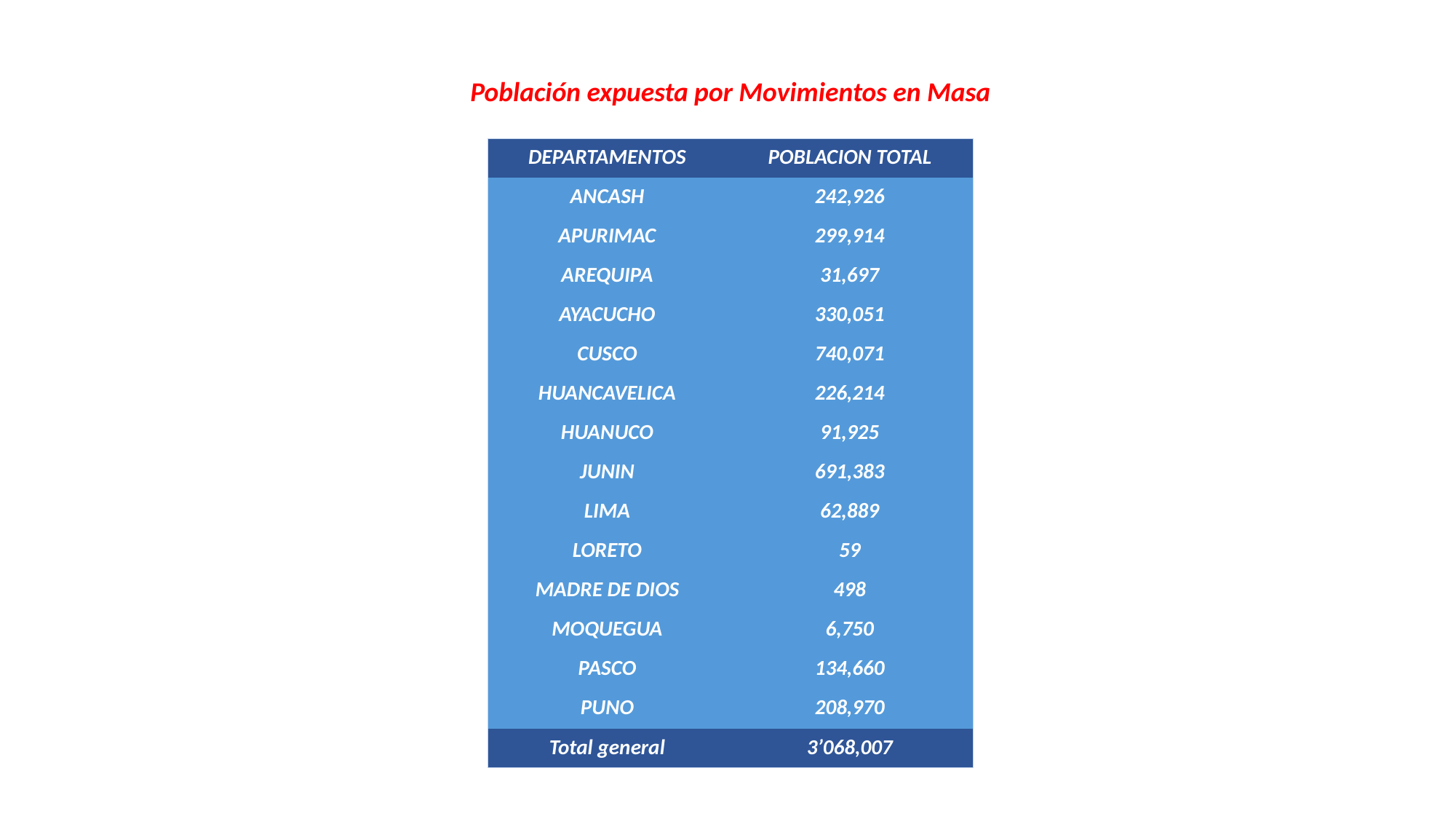

Población expuesta por Movimientos en Masa
| DEPARTAMENTOS | POBLACION TOTAL |
| --- | --- |
| ANCASH | 242,926 |
| APURIMAC | 299,914 |
| AREQUIPA | 31,697 |
| AYACUCHO | 330,051 |
| CUSCO | 740,071 |
| HUANCAVELICA | 226,214 |
| HUANUCO | 91,925 |
| JUNIN | 691,383 |
| LIMA | 62,889 |
| LORETO | 59 |
| MADRE DE DIOS | 498 |
| MOQUEGUA | 6,750 |
| PASCO | 134,660 |
| PUNO | 208,970 |
| Total general | 3’068,007 |